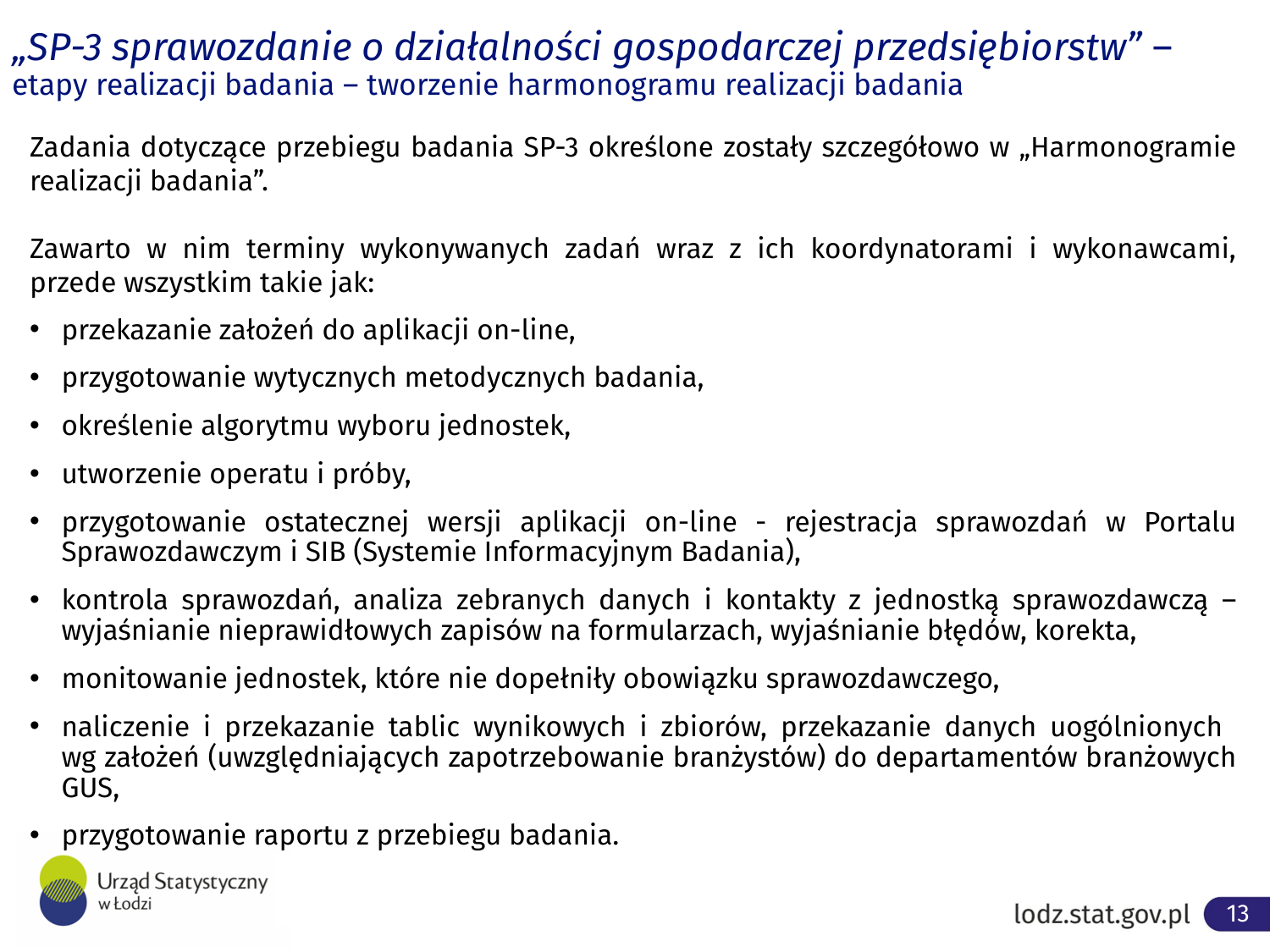

# „SP-3 sprawozdanie o działalności gospodarczej przedsiębiorstw” – etapy realizacji badania – tworzenie harmonogramu realizacji badania
Zadania dotyczące przebiegu badania SP-3 określone zostały szczegółowo w „Harmonogramie realizacji badania”.

Zawarto w nim terminy wykonywanych zadań wraz z ich koordynatorami i wykonawcami, przede wszystkim takie jak:
przekazanie założeń do aplikacji on-line,
przygotowanie wytycznych metodycznych badania,
określenie algorytmu wyboru jednostek,
utworzenie operatu i próby,
przygotowanie ostatecznej wersji aplikacji on-line - rejestracja sprawozdań w Portalu Sprawozdawczym i SIB (Systemie Informacyjnym Badania),
kontrola sprawozdań, analiza zebranych danych i kontakty z jednostką sprawozdawczą – wyjaśnianie nieprawidłowych zapisów na formularzach, wyjaśnianie błędów, korekta,
monitowanie jednostek, które nie dopełniły obowiązku sprawozdawczego,
naliczenie i przekazanie tablic wynikowych i zbiorów, przekazanie danych uogólnionych
wg założeń (uwzględniających zapotrzebowanie branżystów) do departamentów branżowych GUS,
przygotowanie raportu z przebiegu badania.